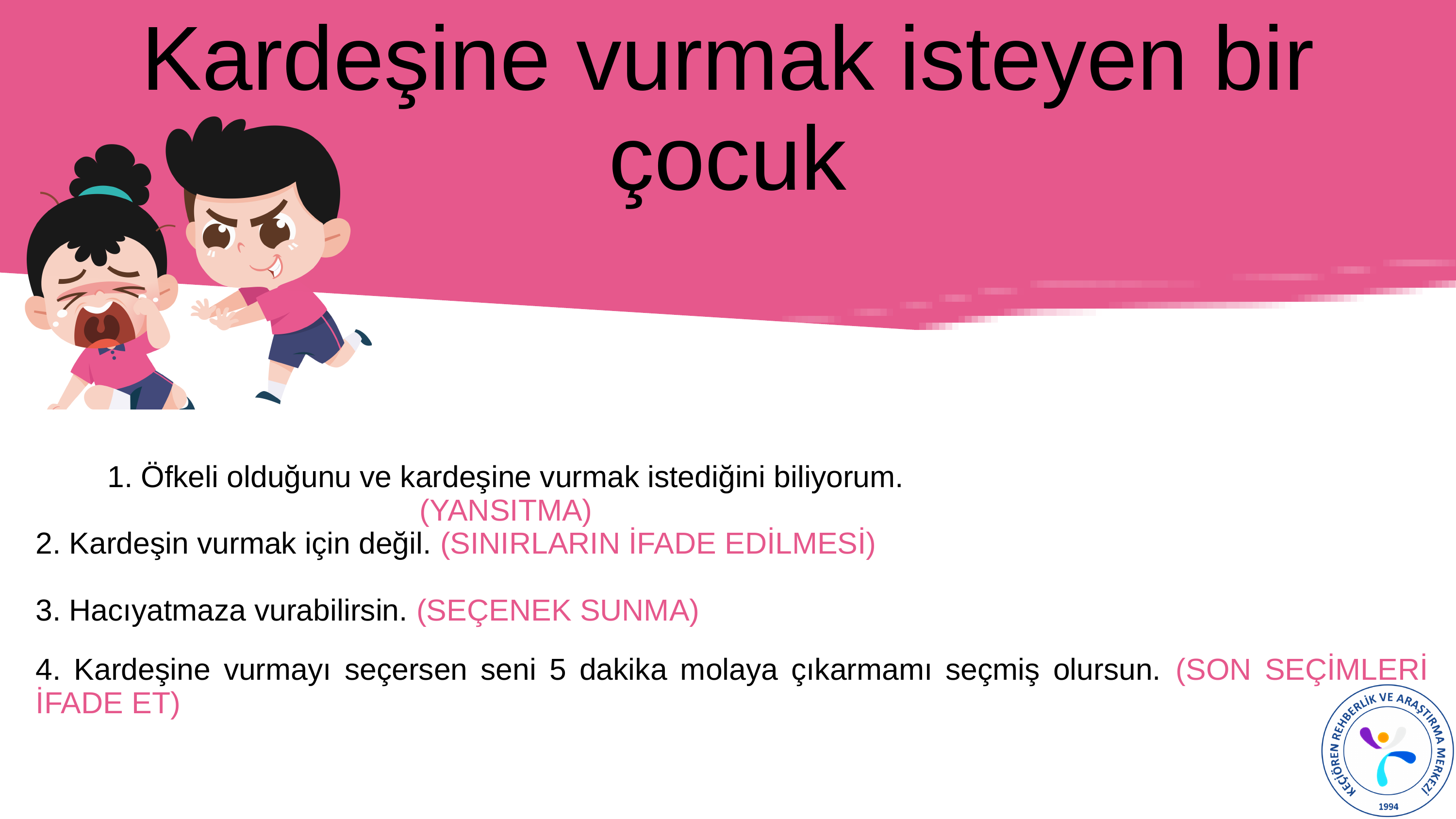

Kardeşine vurmak isteyen bir çocuk

1. Öfkeli olduğunu ve kardeşine vurmak istediğini biliyorum. (YANSITMA)
2. Kardeşin vurmak için değil. (SINIRLARIN İFADE EDİLMESİ)
3. Hacıyatmaza vurabilirsin. (SEÇENEK SUNMA)

4. Kardeşine vurmayı seçersen seni 5 dakika molaya çıkarmamı seçmiş olursun. (SON SEÇİMLERİ İFADE ET)